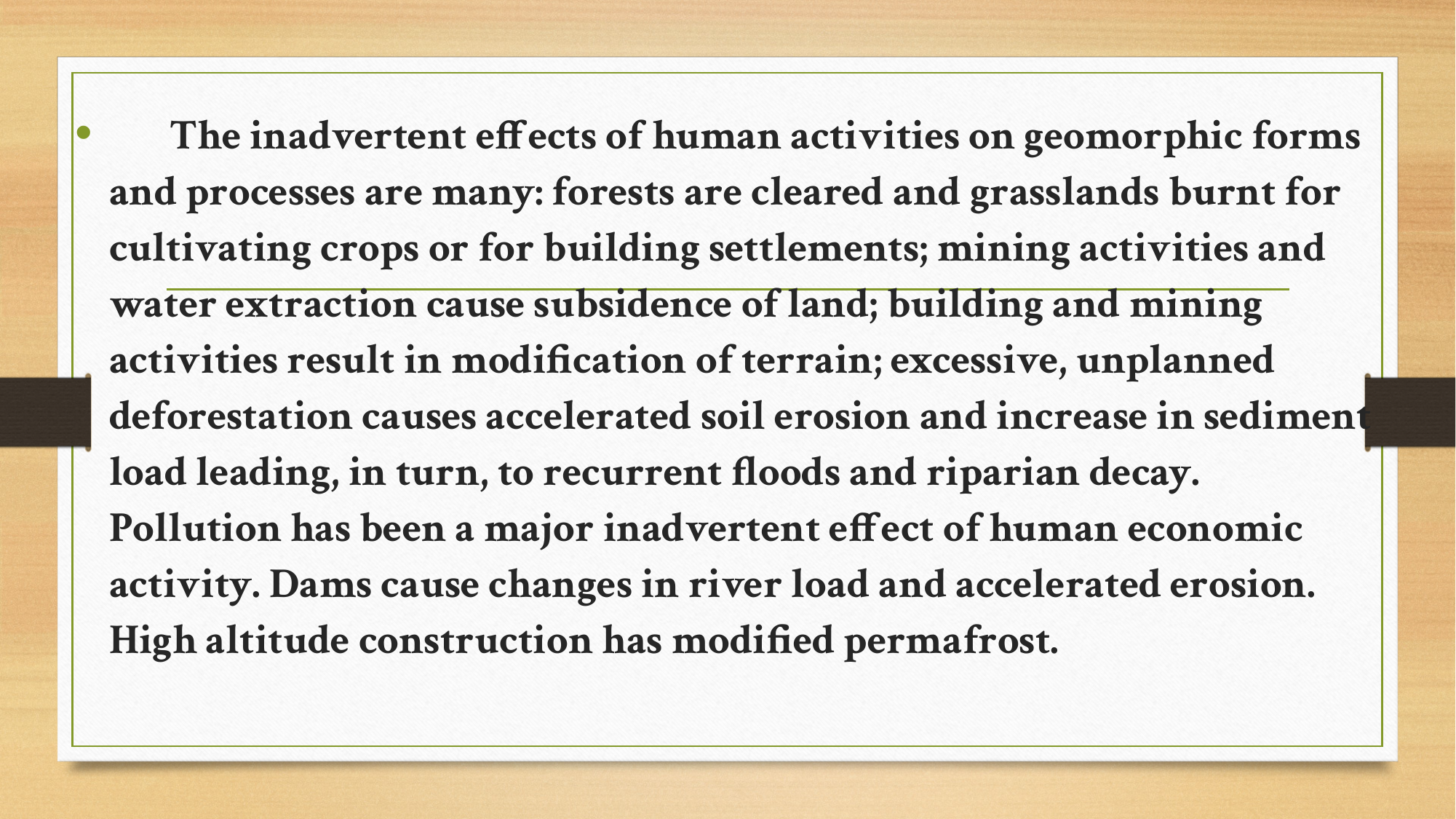

The inadvertent effects of human activities on geomorphic forms and processes are many: forests are cleared and grasslands burnt for cultivating crops or for building settlements; mining activities and water extraction cause subsidence of land; building and mining activities result in modification of terrain; excessive, unplanned deforestation causes accelerated soil erosion and increase in sediment load leading, in turn, to recurrent floods and riparian decay. Pollution has been a major inadvertent effect of human economic activity. Dams cause changes in river load and accelerated erosion. High altitude construction has modified permafrost.